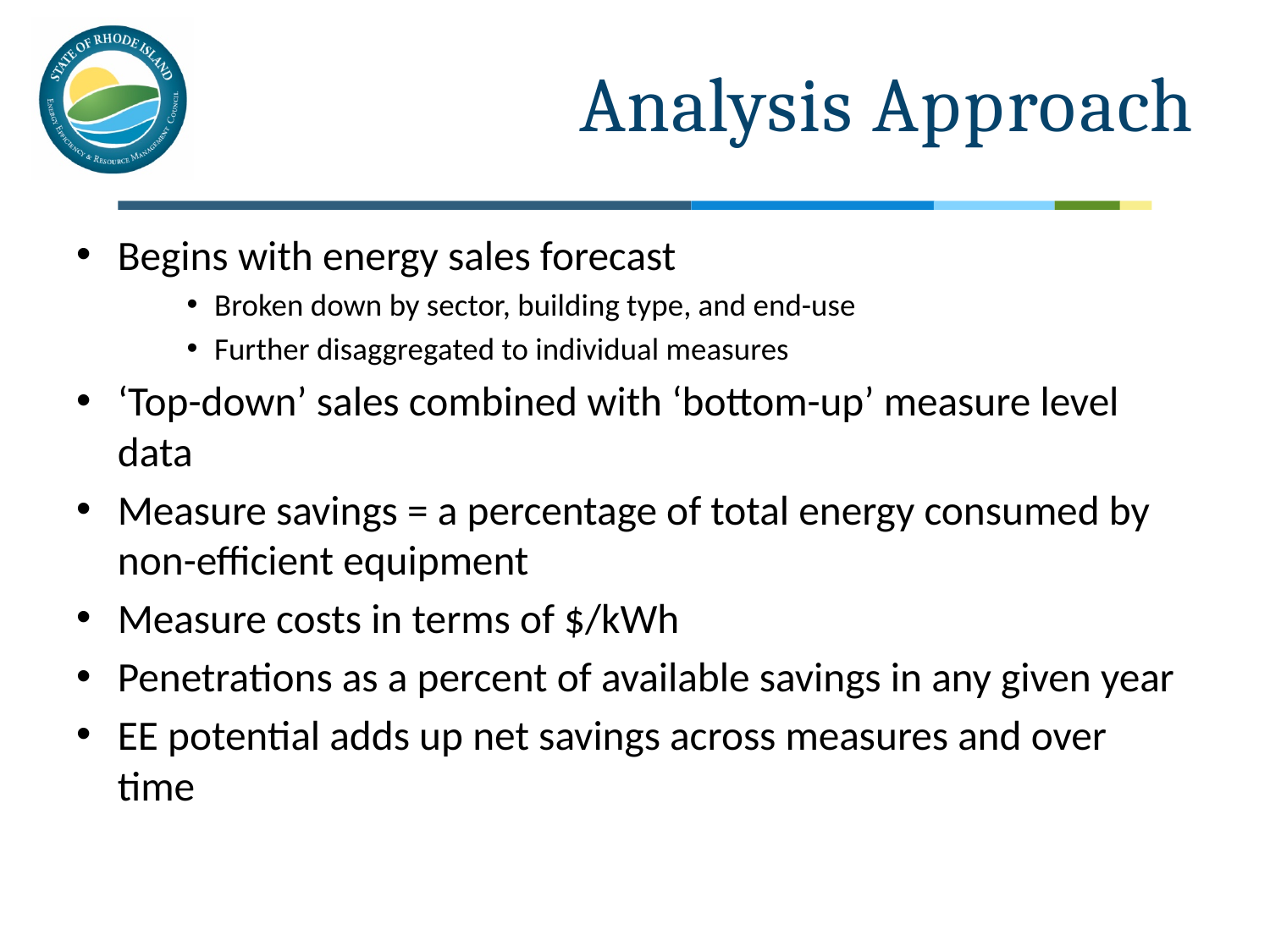

# Analysis Approach

Begins with energy sales forecast
Broken down by sector, building type, and end-use
Further disaggregated to individual measures
‘Top-down’ sales combined with ‘bottom-up’ measure level data
Measure savings = a percentage of total energy consumed by non-efficient equipment
Measure costs in terms of $/kWh
Penetrations as a percent of available savings in any given year
EE potential adds up net savings across measures and over time

12